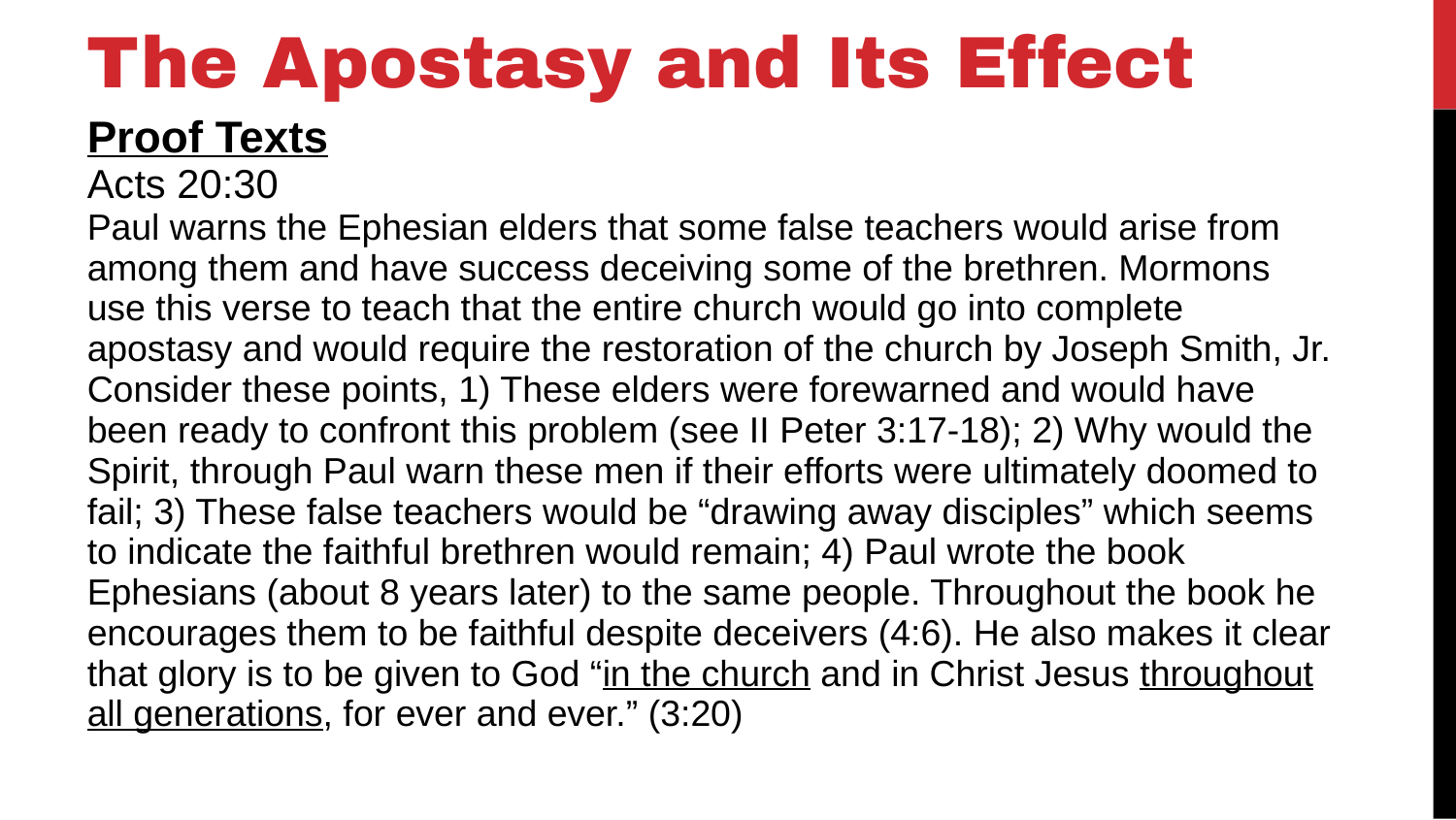

37
The Apostasy and Its Effect
Proof Texts
Acts 20:30
Paul warns the Ephesian elders that some false teachers would arise from among them and have success deceiving some of the brethren. Mormons use this verse to teach that the entire church would go into complete apostasy and would require the restoration of the church by Joseph Smith, Jr. Consider these points, 1) These elders were forewarned and would have been ready to confront this problem (see II Peter 3:17-18); 2) Why would the Spirit, through Paul warn these men if their efforts were ultimately doomed to fail; 3) These false teachers would be “drawing away disciples” which seems to indicate the faithful brethren would remain; 4) Paul wrote the book Ephesians (about 8 years later) to the same people. Throughout the book he encourages them to be faithful despite deceivers (4:6). He also makes it clear that glory is to be given to God “in the church and in Christ Jesus throughout all generations, for ever and ever.” (3:20)